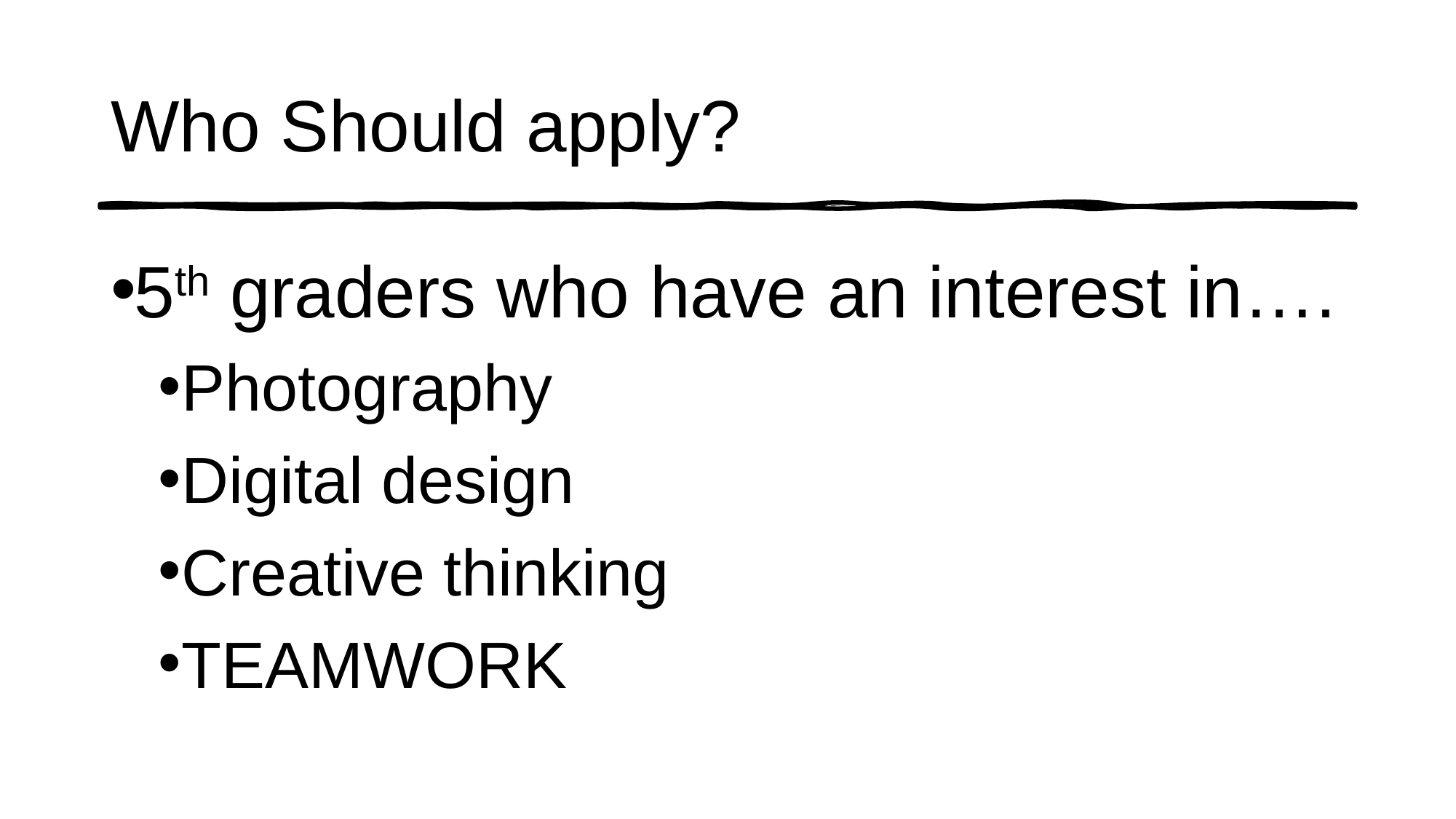

# Who Should apply?
5th graders who have an interest in….
Photography
Digital design
Creative thinking
TEAMWORK